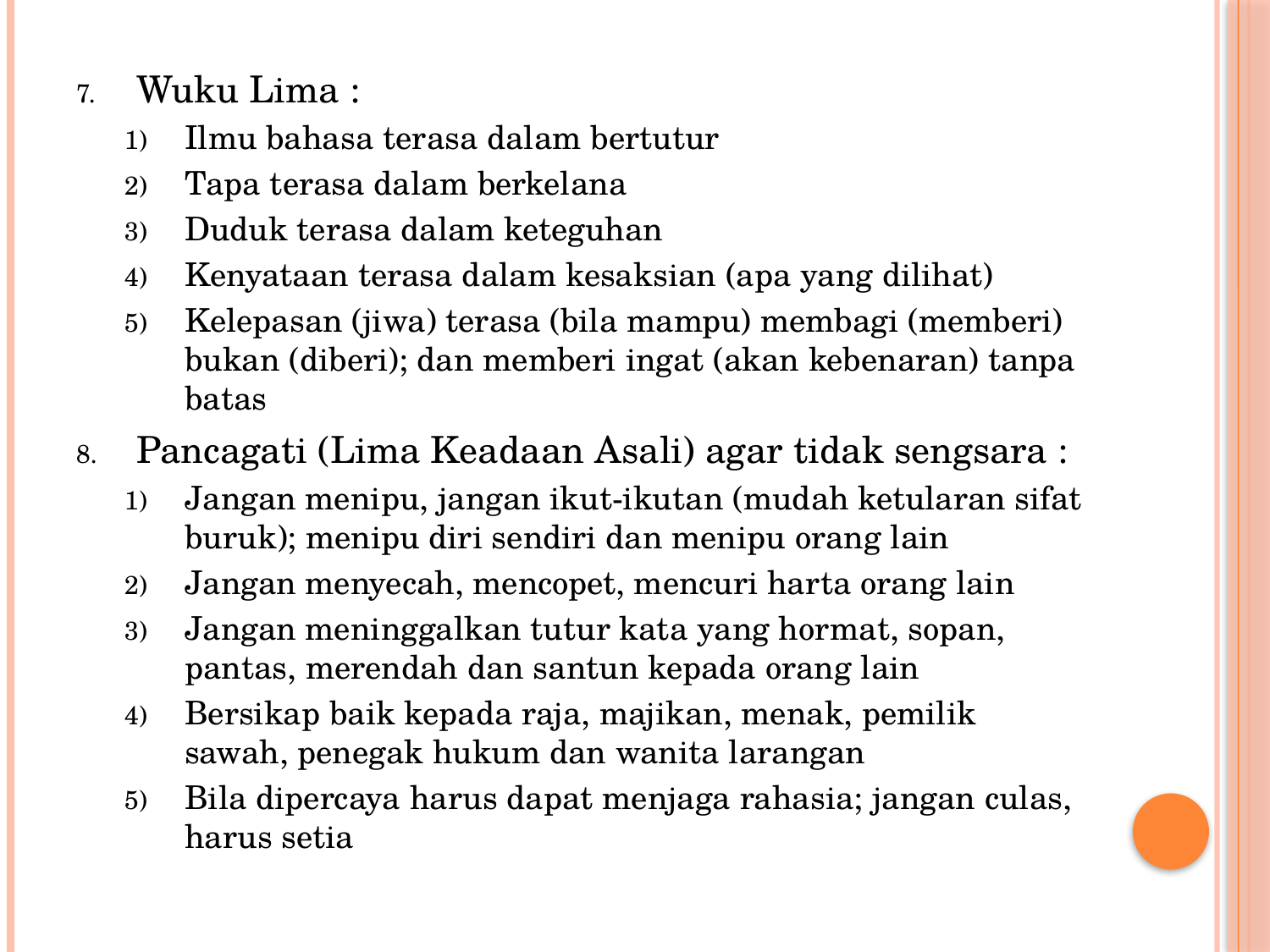

Wuku Lima :
Ilmu bahasa terasa dalam bertutur
Tapa terasa dalam berkelana
Duduk terasa dalam keteguhan
Kenyataan terasa dalam kesaksian (apa yang dilihat)
Kelepasan (jiwa) terasa (bila mampu) membagi (memberi) bukan (diberi); dan memberi ingat (akan kebenaran) tanpa batas
Pancagati (Lima Keadaan Asali) agar tidak sengsara :
Jangan menipu, jangan ikut-ikutan (mudah ketularan sifat buruk); menipu diri sendiri dan menipu orang lain
Jangan menyecah, mencopet, mencuri harta orang lain
Jangan meninggalkan tutur kata yang hormat, sopan, pantas, merendah dan santun kepada orang lain
Bersikap baik kepada raja, majikan, menak, pemilik sawah, penegak hukum dan wanita larangan
Bila dipercaya harus dapat menjaga rahasia; jangan culas, harus setia